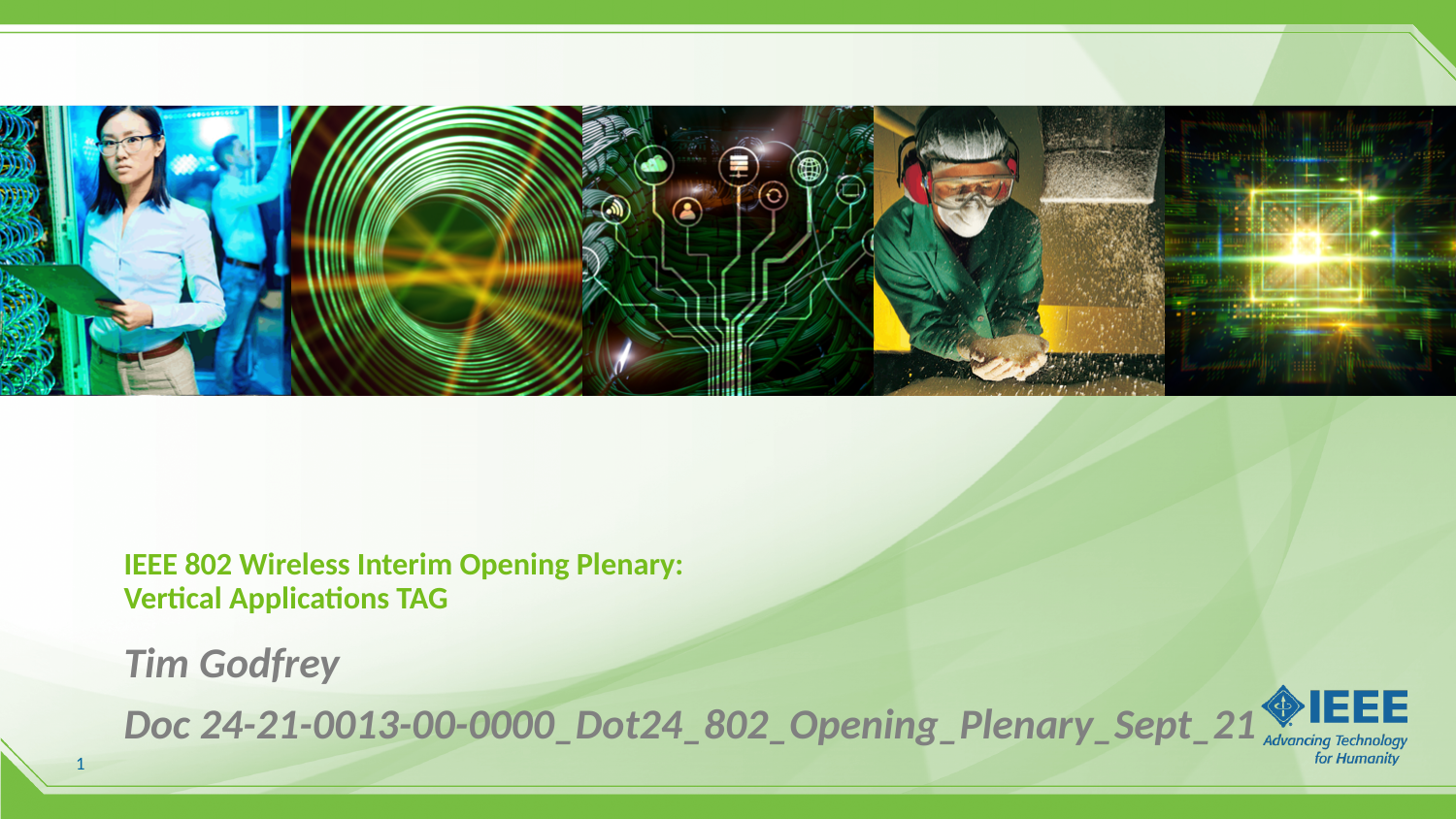

# IEEE 802 Wireless Interim Opening Plenary: Vertical Applications TAG
Tim Godfrey
Doc 24-21-0013-00-0000_Dot24_802_Opening_Plenary_Sept_21

1